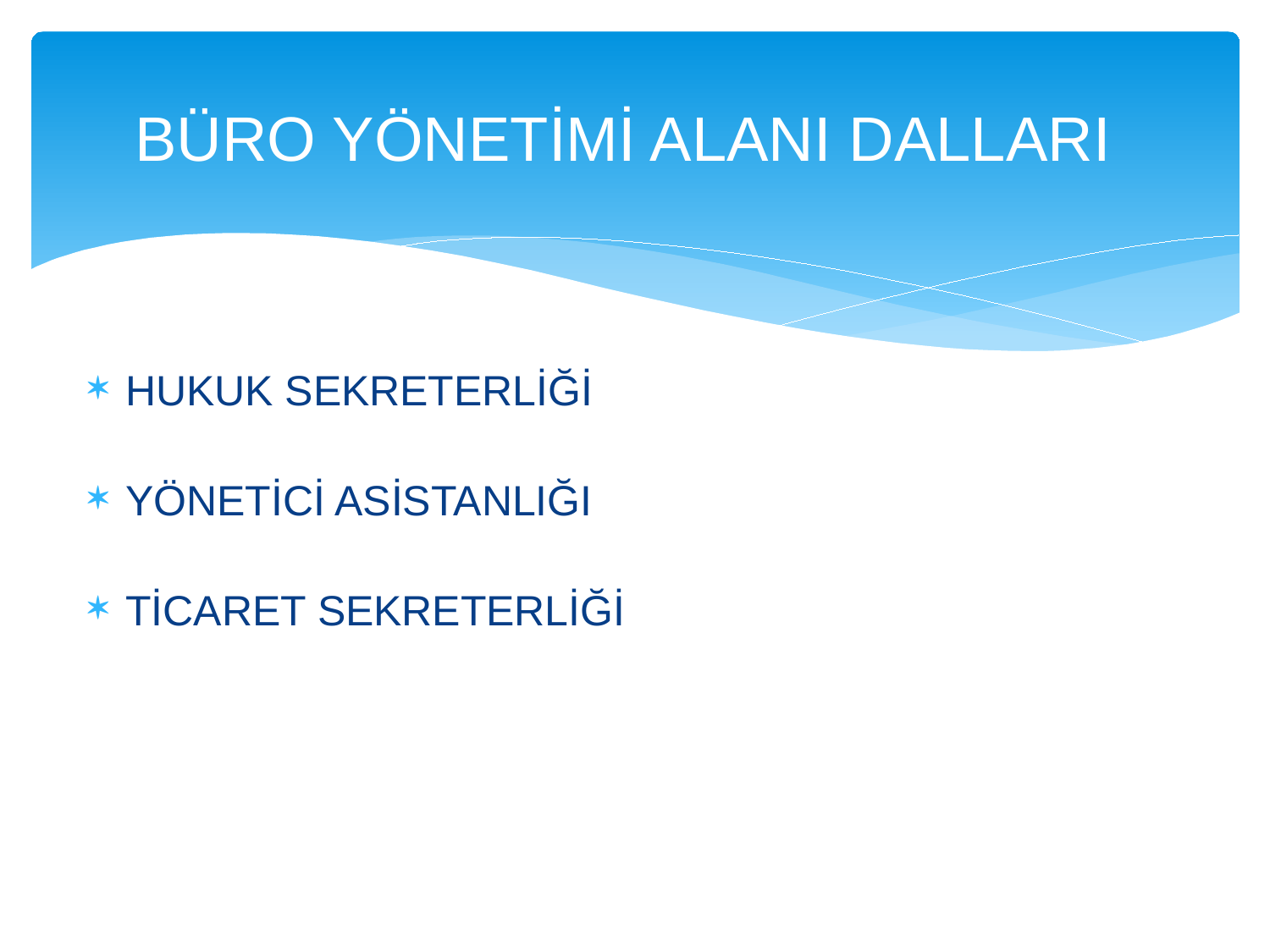

# BÜRO YÖNETİMİ ALANI DALLARI
HUKUK SEKRETERLİĞİ
YÖNETİCİ ASİSTANLIĞI
TİCARET SEKRETERLİĞİ